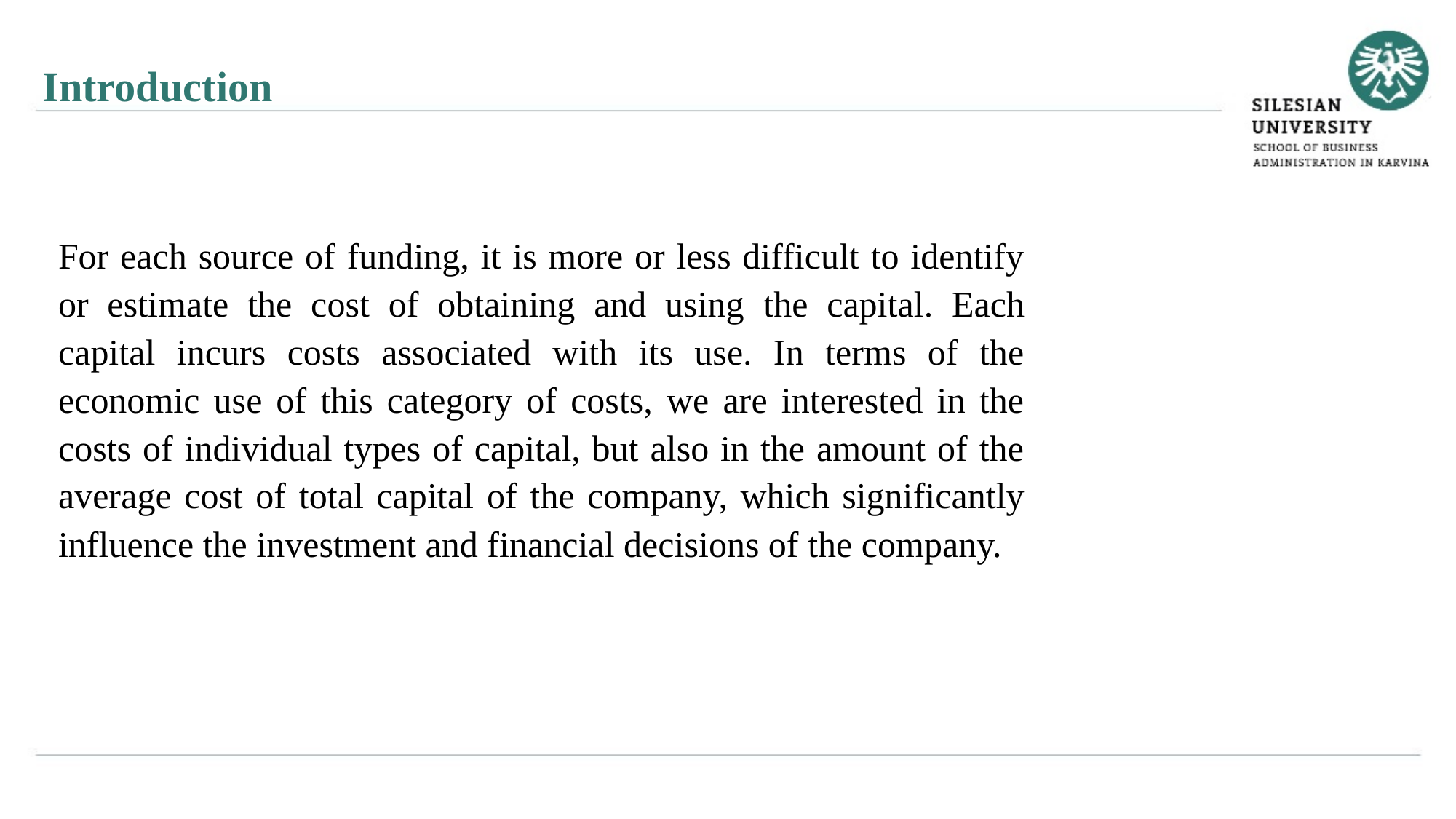

Introduction

For each source of funding, it is more or less difficult to identify or estimate the cost of obtaining and using the capital. Each capital incurs costs associated with its use. In terms of the economic use of this category of costs, we are interested in the costs of individual types of capital, but also in the amount of the average cost of total capital of the company, which significantly influence the investment and financial decisions of the company.